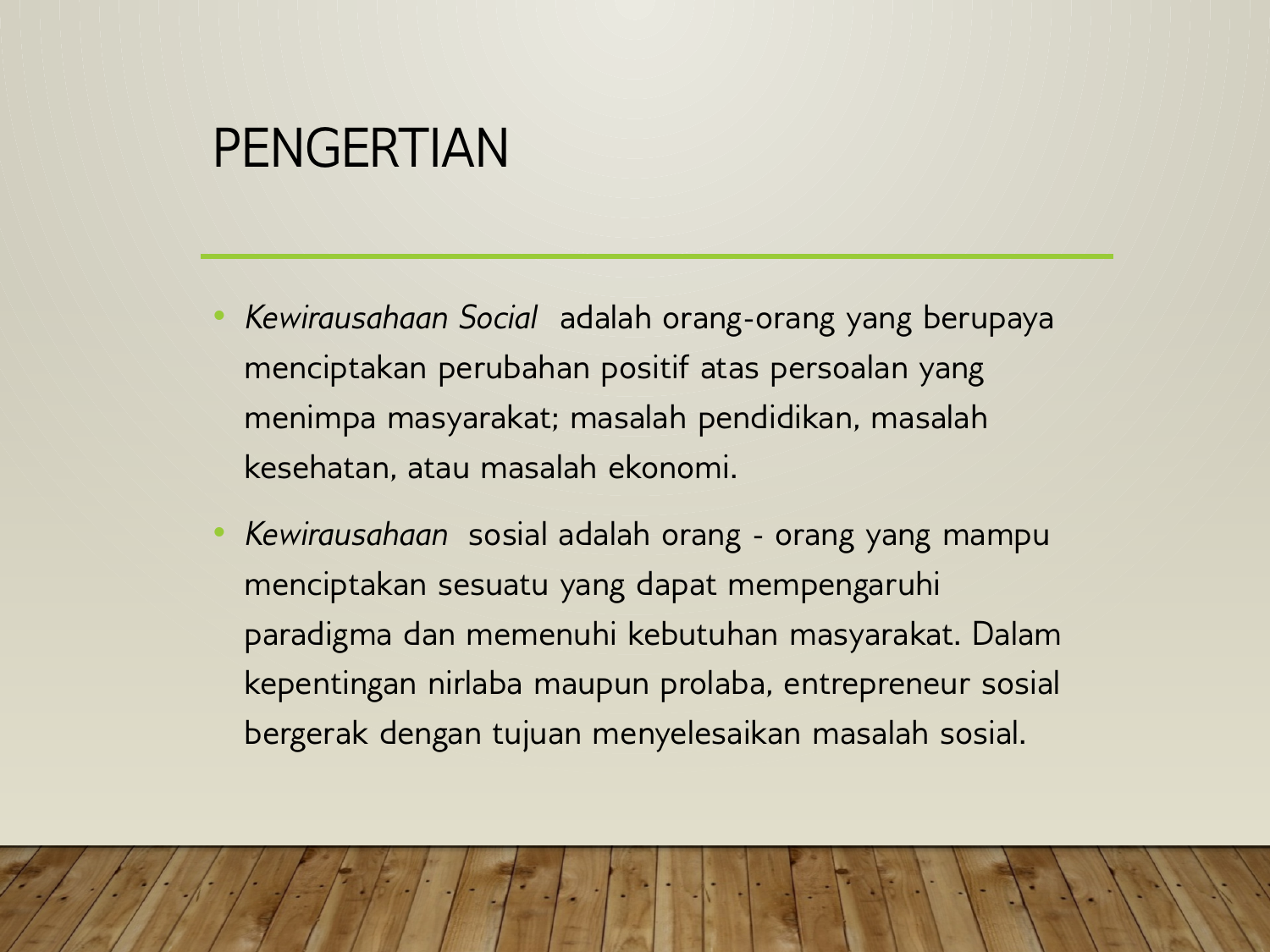

# Pengertian
Kewirausahaan Social  adalah orang-orang yang berupaya menciptakan perubahan positif atas persoalan yang menimpa masyarakat; masalah pendidikan, masalah kesehatan, atau masalah ekonomi.
Kewirausahaan  sosial adalah orang - orang yang mampu menciptakan sesuatu yang dapat mempengaruhi paradigma dan memenuhi kebutuhan masyarakat. Dalam kepentingan nirlaba maupun prolaba, entrepreneur sosial bergerak dengan tujuan menyelesaikan masalah sosial.